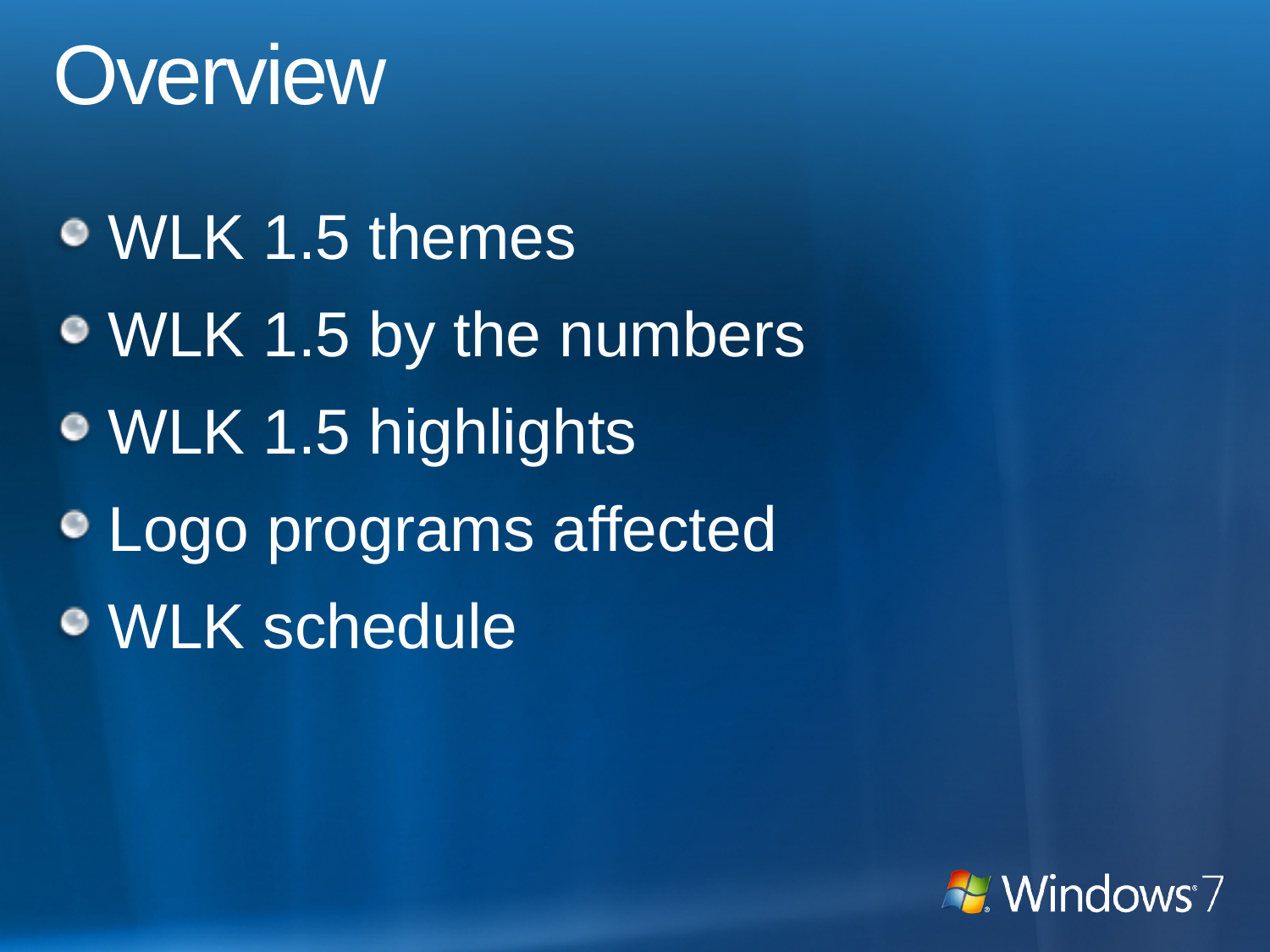

# Overview
WLK 1.5 themes
WLK 1.5 by the numbers
WLK 1.5 highlights
Logo programs affected
WLK schedule